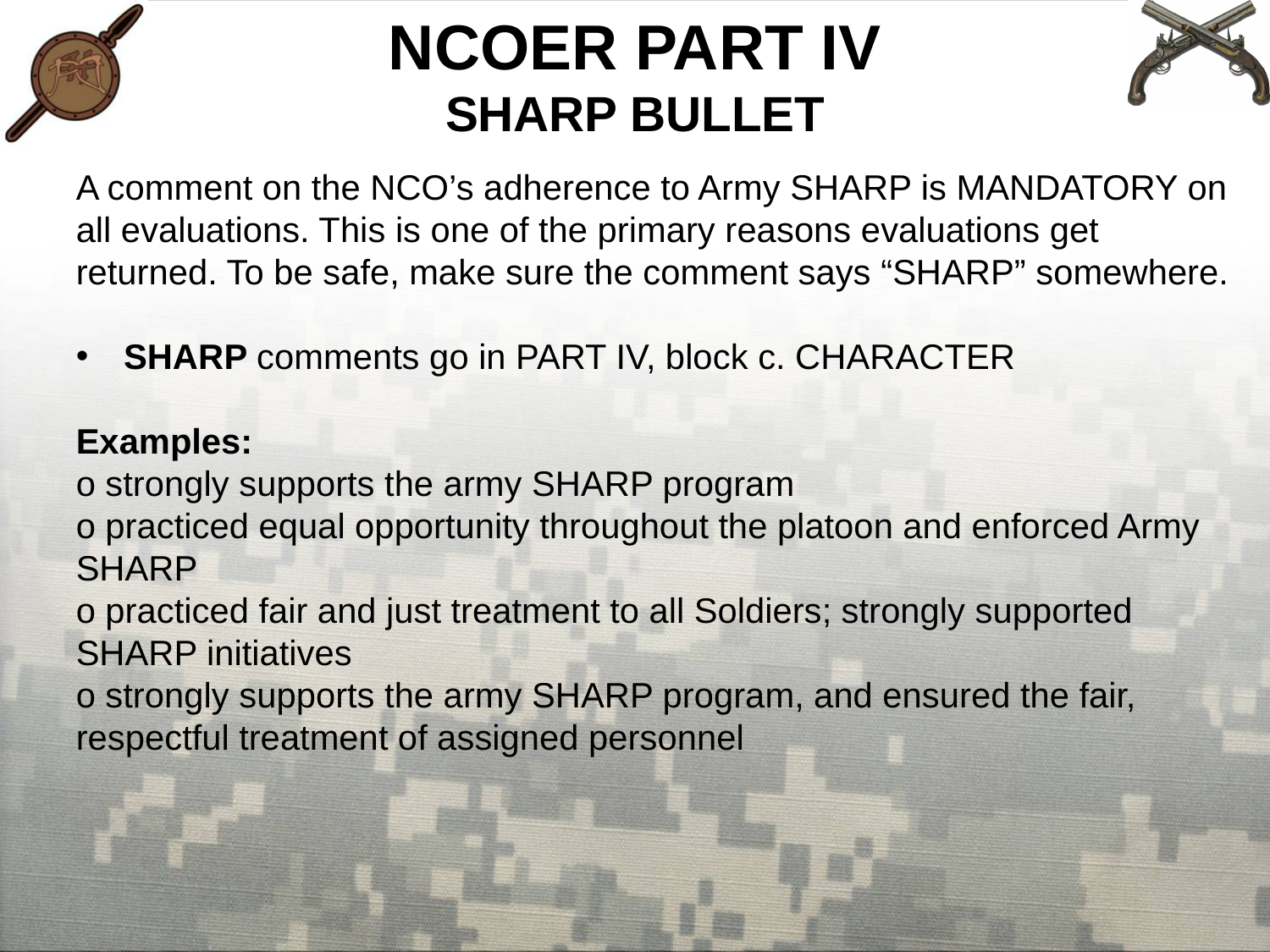

# NCOER PART IV SHARP BULLET
A comment on the NCO’s adherence to Army SHARP is MANDATORY on all evaluations. This is one of the primary reasons evaluations get returned. To be safe, make sure the comment says “SHARP” somewhere.

SHARP comments go in PART IV, block c. CHARACTER

Examples:
o strongly supports the army SHARP program
o practiced equal opportunity throughout the platoon and enforced Army SHARP
o practiced fair and just treatment to all Soldiers; strongly supported SHARP initiatives
o strongly supports the army SHARP program, and ensured the fair, respectful treatment of assigned personnel